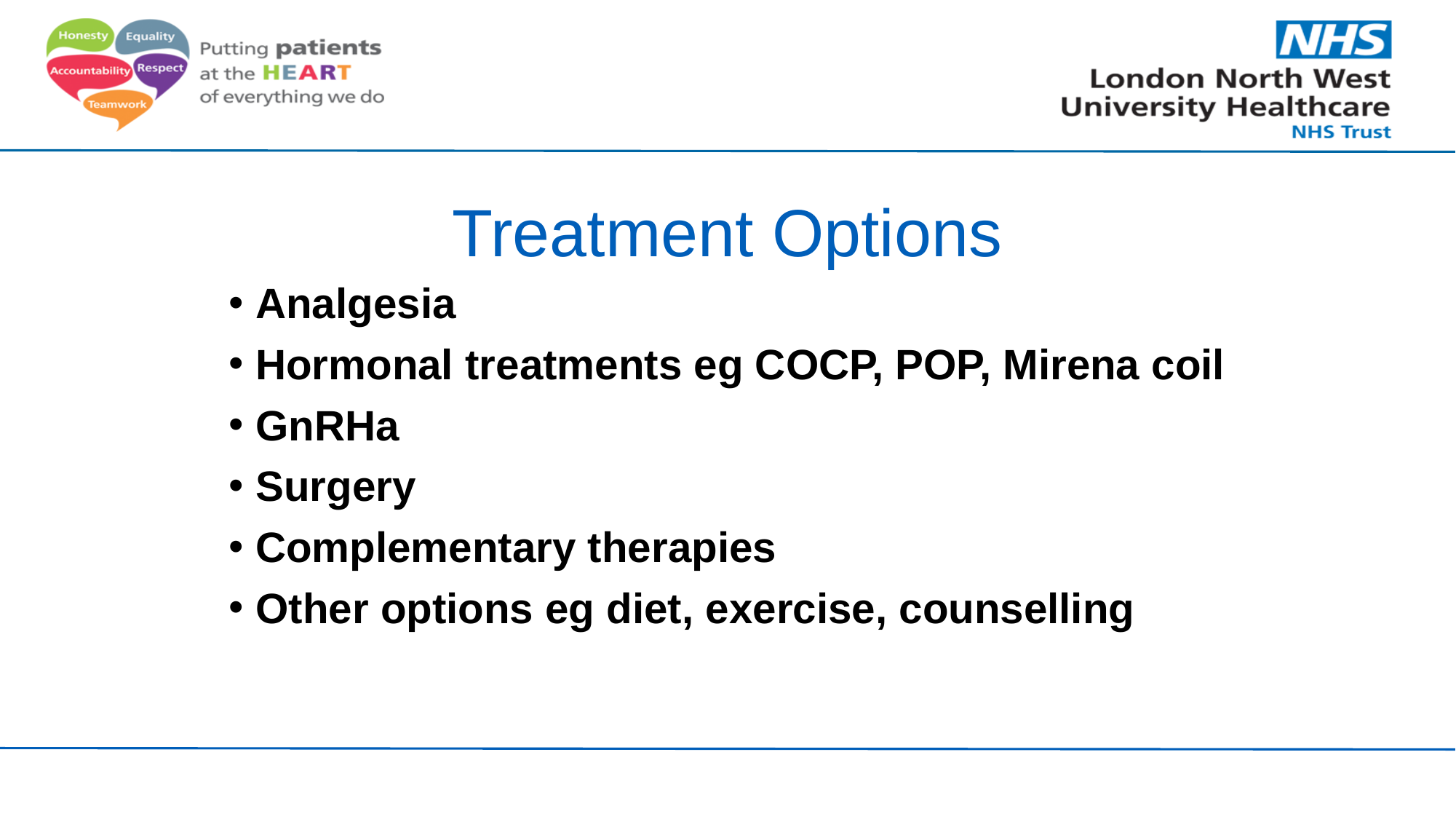

# Treatment Options
Analgesia
Hormonal treatments eg COCP, POP, Mirena coil
GnRHa
Surgery
Complementary therapies
Other options eg diet, exercise, counselling